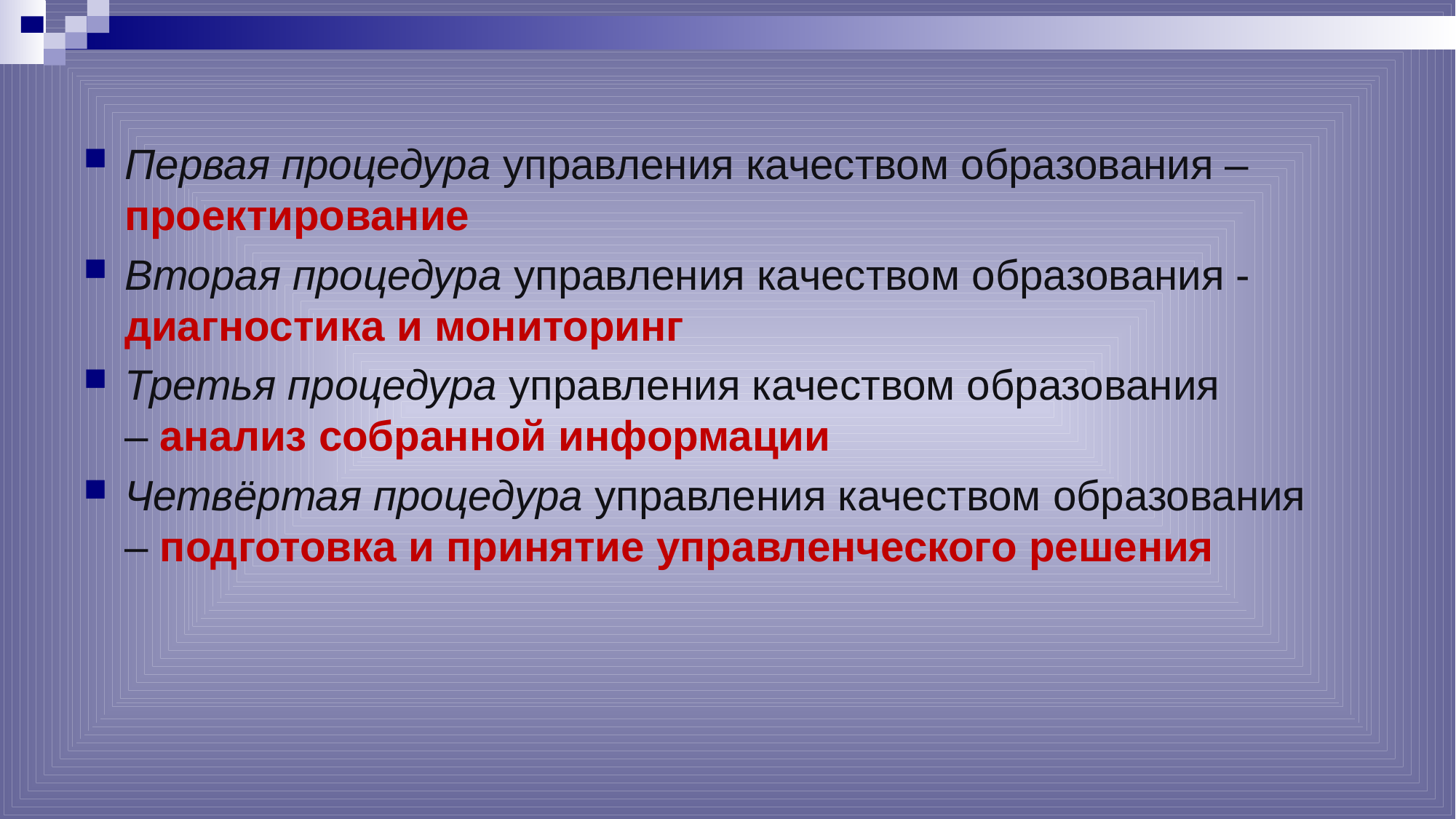

#

Первая процедура управления качеством образования – проектирование
Вторая процедура управления качеством образования -
диагностика и мониторинг
Третья процедура управления качеством образования – анализ собранной информации
Четвёртая процедура управления качеством образования – подготовка и принятие управленческого решения